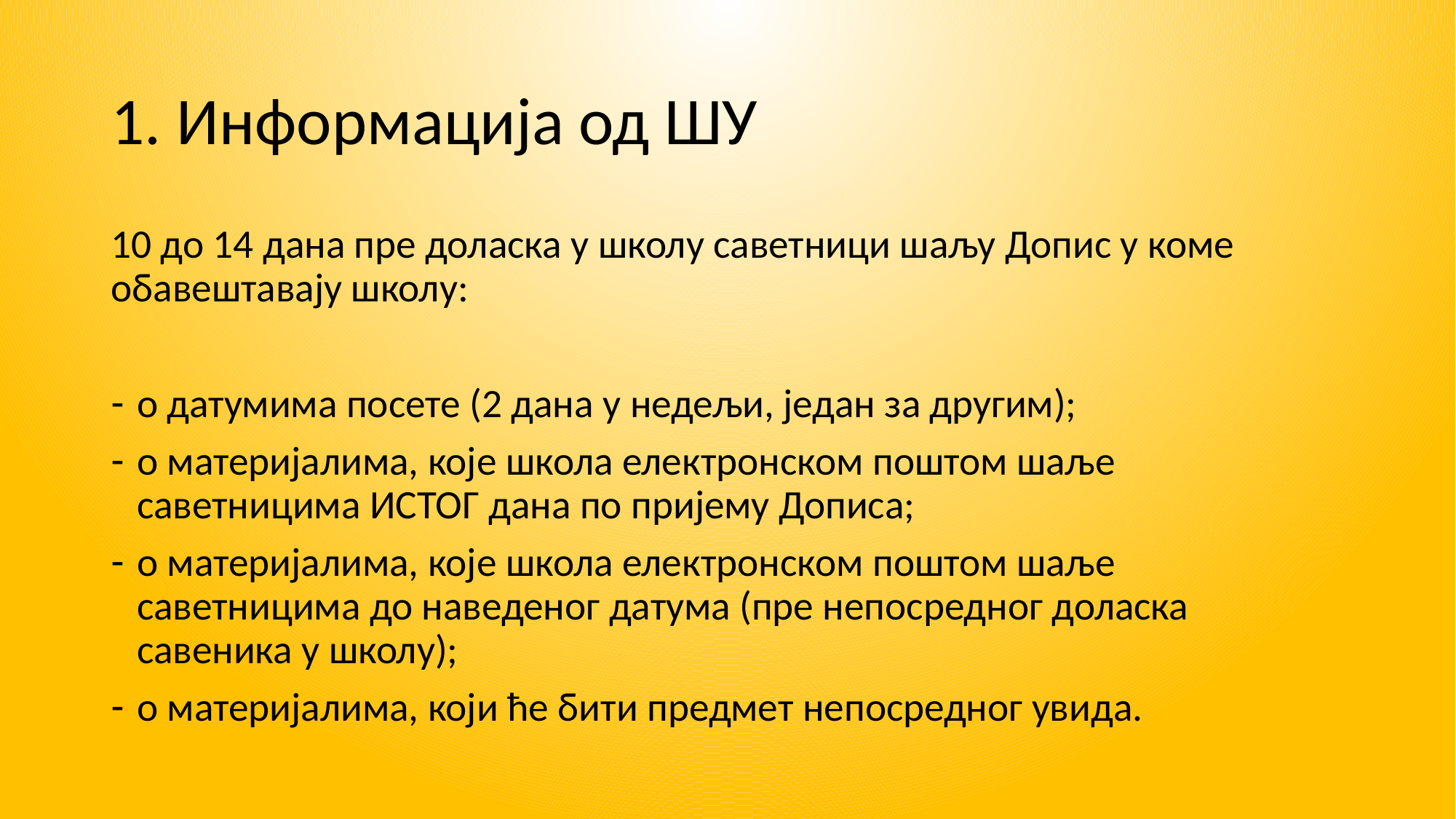

# 1. Информација од ШУ
10 до 14 дана пре доласка у школу саветници шаљу Допис у коме обавештавају школу:

о датумима посете (2 дана у недељи, један за другим);
о материјалима, које школа електронском поштом шаље саветницима ИСТОГ дана по пријему Дописа;
о материјалима, које школа електронском поштом шаље саветницима до наведеног датума (пре непосредног доласка савеника у школу);
о материјалима, који ће бити предмет непосредног увида.